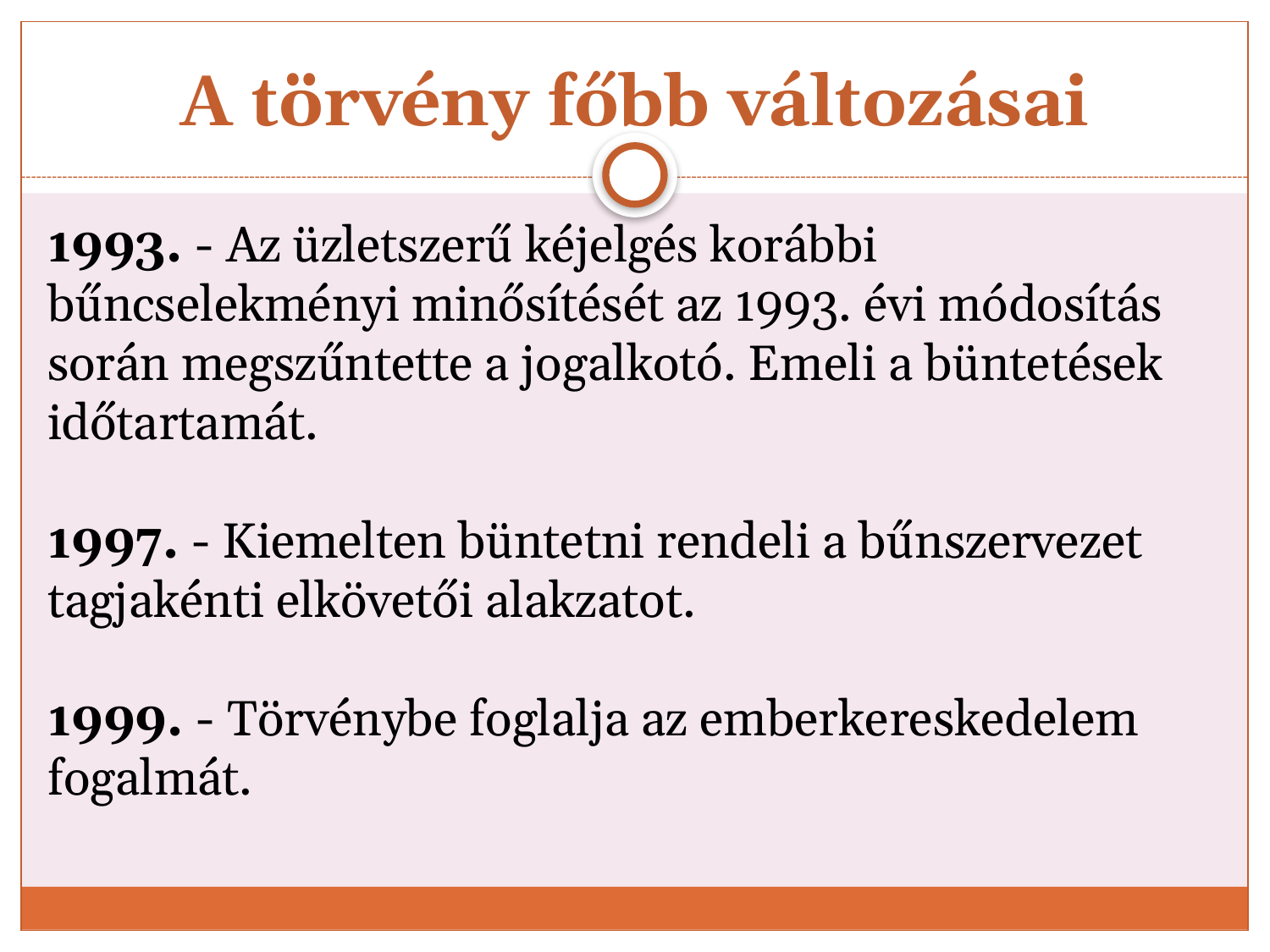

# A törvény főbb változásai
1993. - Az üzletszerű kéjelgés korábbi bűncselekményi minősítését az 1993. évi módosítás során megszűntette a jogalkotó. Emeli a büntetések időtartamát.

1997. - Kiemelten büntetni rendeli a bűnszervezet tagjakénti elkövetői alakzatot.

1999. - Törvénybe foglalja az emberkereskedelem fogalmát.